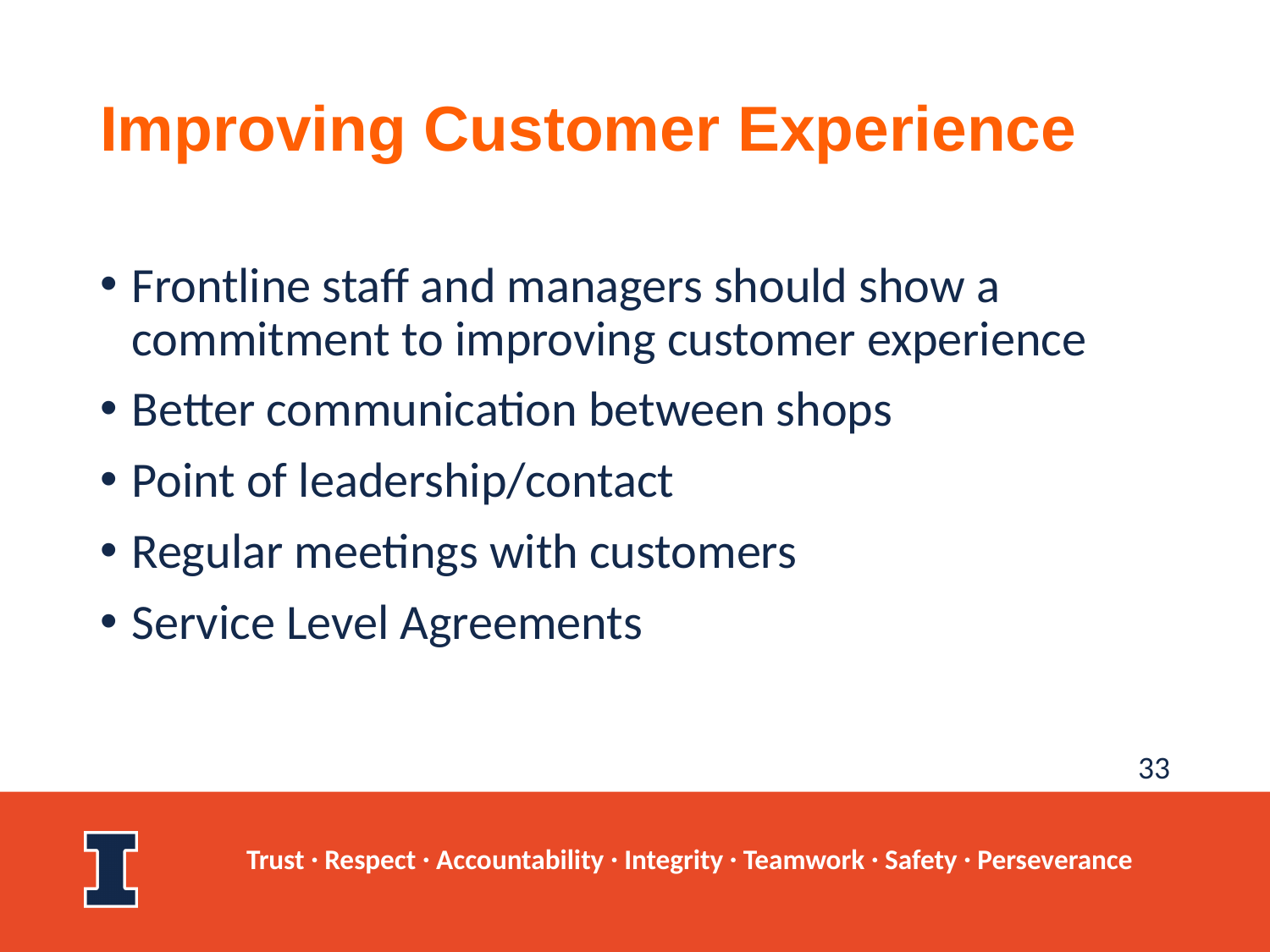

# Improving Customer Experience
Frontline staff and managers should show a commitment to improving customer experience
Better communication between shops
Point of leadership/contact
Regular meetings with customers
Service Level Agreements

33